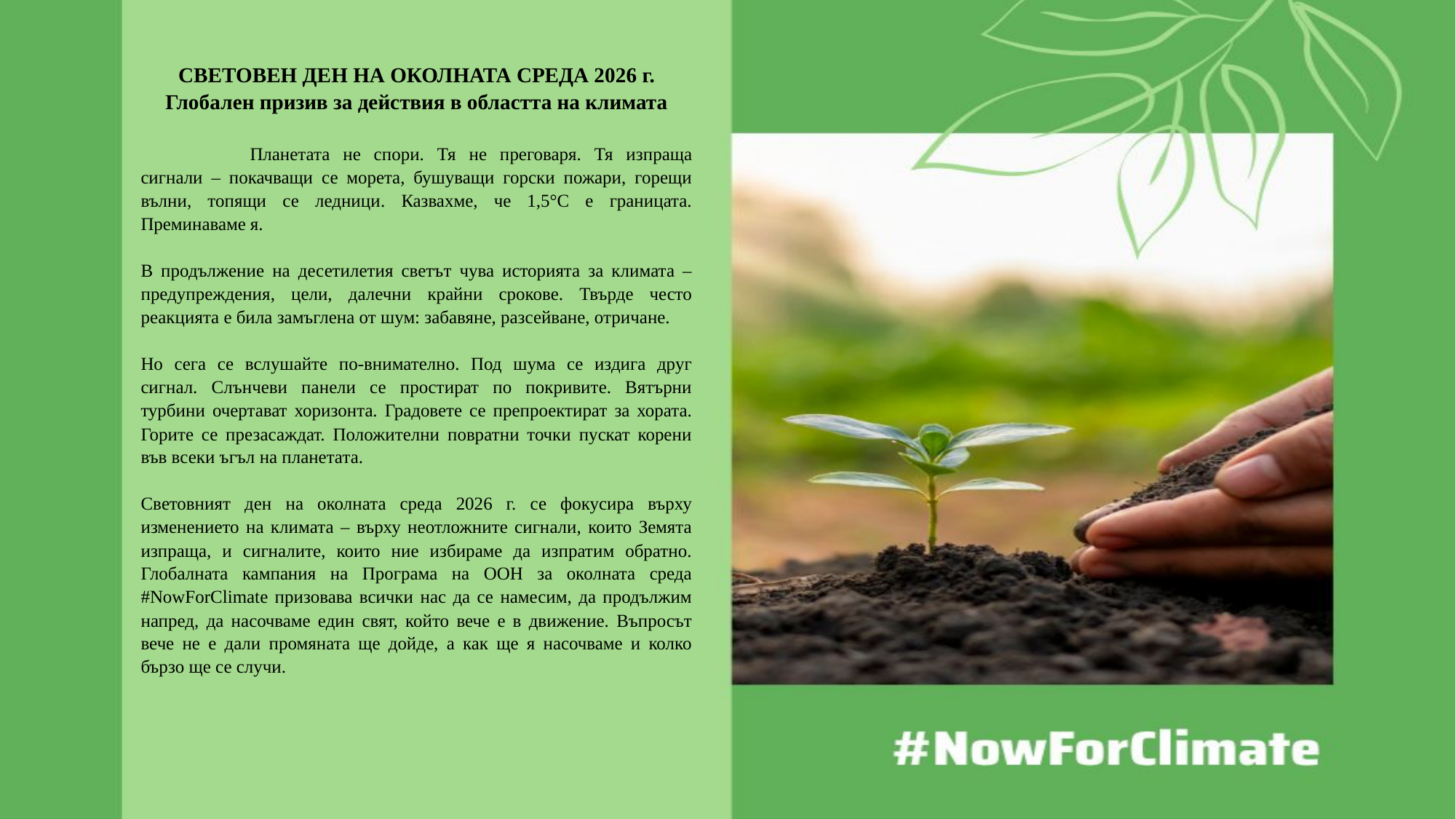

СВЕТОВЕН ДЕН НА ОКОЛНАТА СРЕДА 2026 г.
Глобален призив за действия в областта на климата

	Планетата не спори. Тя не преговаря. Тя изпраща сигнали – покачващи се морета, бушуващи горски пожари, горещи вълни, топящи се ледници. Казвахме, че 1,5°C е границата. Преминаваме я.

В продължение на десетилетия светът чува историята за климата – предупреждения, цели, далечни крайни срокове. Твърде често реакцията е била замъглена от шум: забавяне, разсейване, отричане.

Но сега се вслушайте по-внимателно. Под шума се издига друг сигнал. Слънчеви панели се простират по покривите. Вятърни турбини очертават хоризонта. Градовете се препроектират за хората. Горите се презасаждат. Положителни повратни точки пускат корени във всеки ъгъл на планетата.

Световният ден на околната среда 2026 г. се фокусира върху изменението на климата – върху неотложните сигнали, които Земята изпраща, и сигналите, които ние избираме да изпратим обратно. Глобалната кампания на Програма на ООН за околната среда #NowForClimate призовава всички нас да се намесим, да продължим напред, да насочваме един свят, който вече е в движение. Въпросът вече не е дали промяната ще дойде, а как ще я насочваме и колко бързо ще се случи.